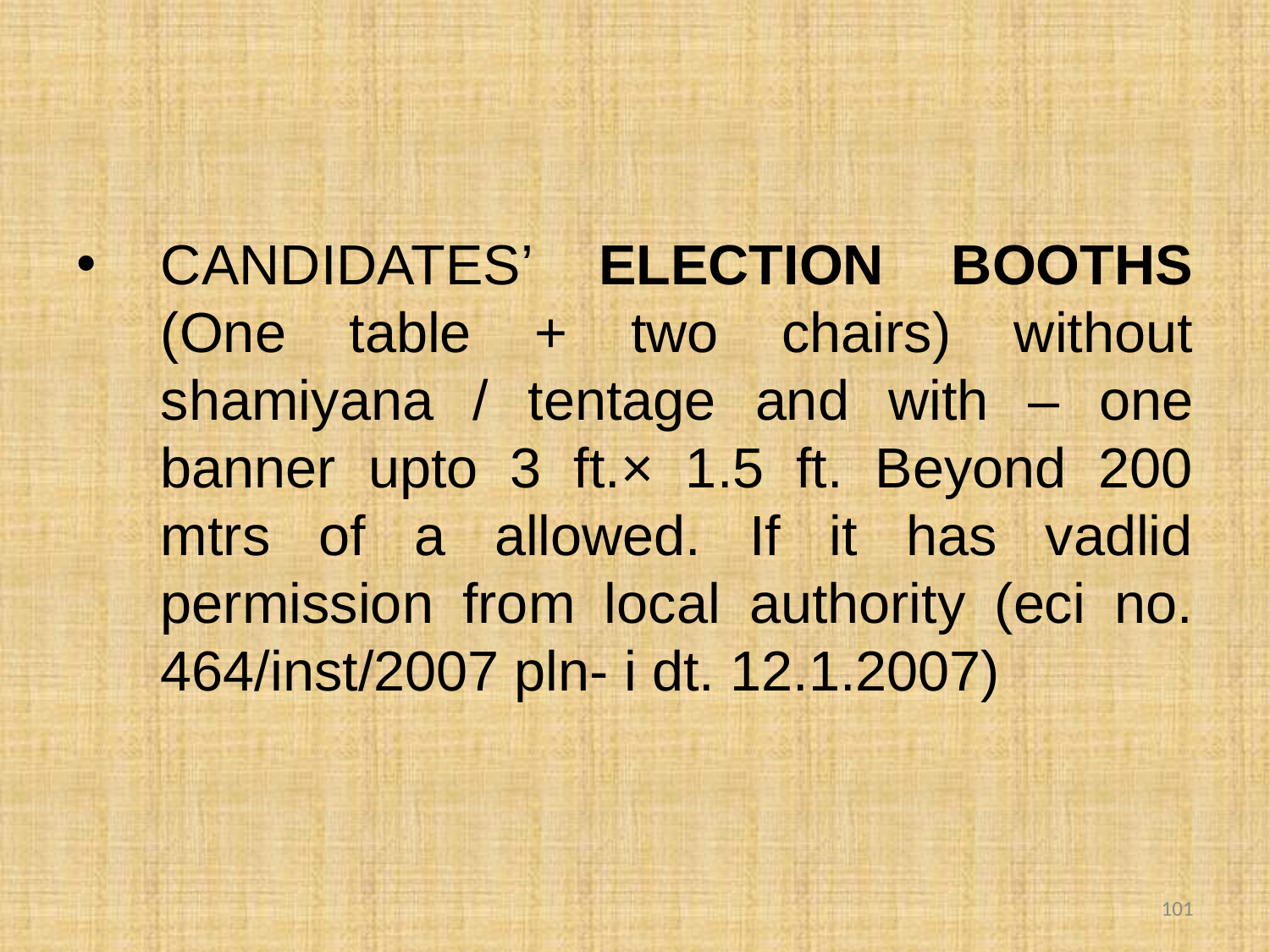

CANDIDATES’ ELECTION BOOTHS (One table + two chairs) without shamiyana / tentage and with – one banner upto 3 ft.× 1.5 ft. Beyond 200 mtrs of a allowed. If it has vadlid permission from local authority (eci no. 464/inst/2007 pln- i dt. 12.1.2007)
101